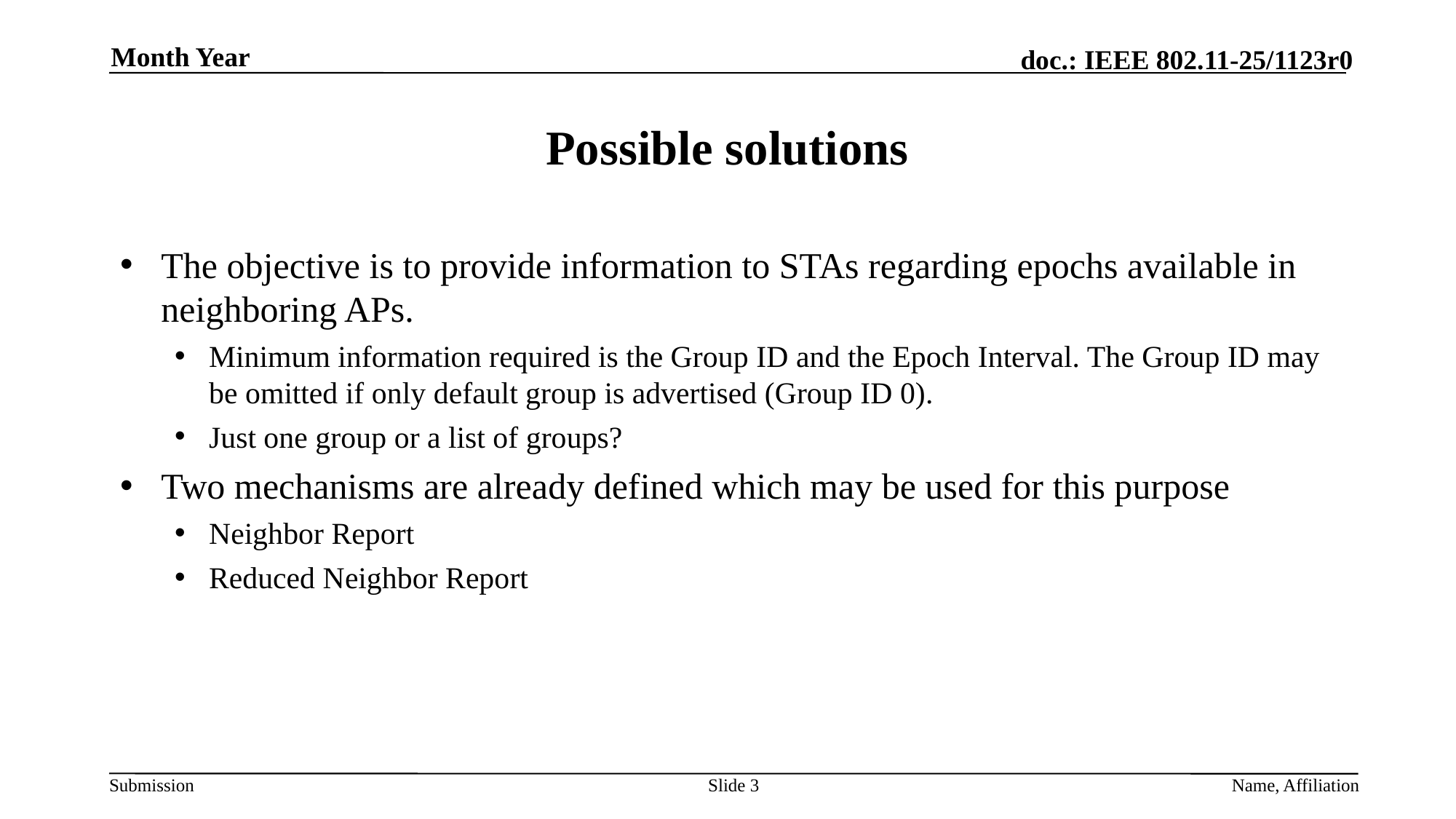

Month Year
# Possible solutions
The objective is to provide information to STAs regarding epochs available in neighboring APs.
Minimum information required is the Group ID and the Epoch Interval. The Group ID may be omitted if only default group is advertised (Group ID 0).
Just one group or a list of groups?
Two mechanisms are already defined which may be used for this purpose
Neighbor Report
Reduced Neighbor Report
Slide 3
Name, Affiliation